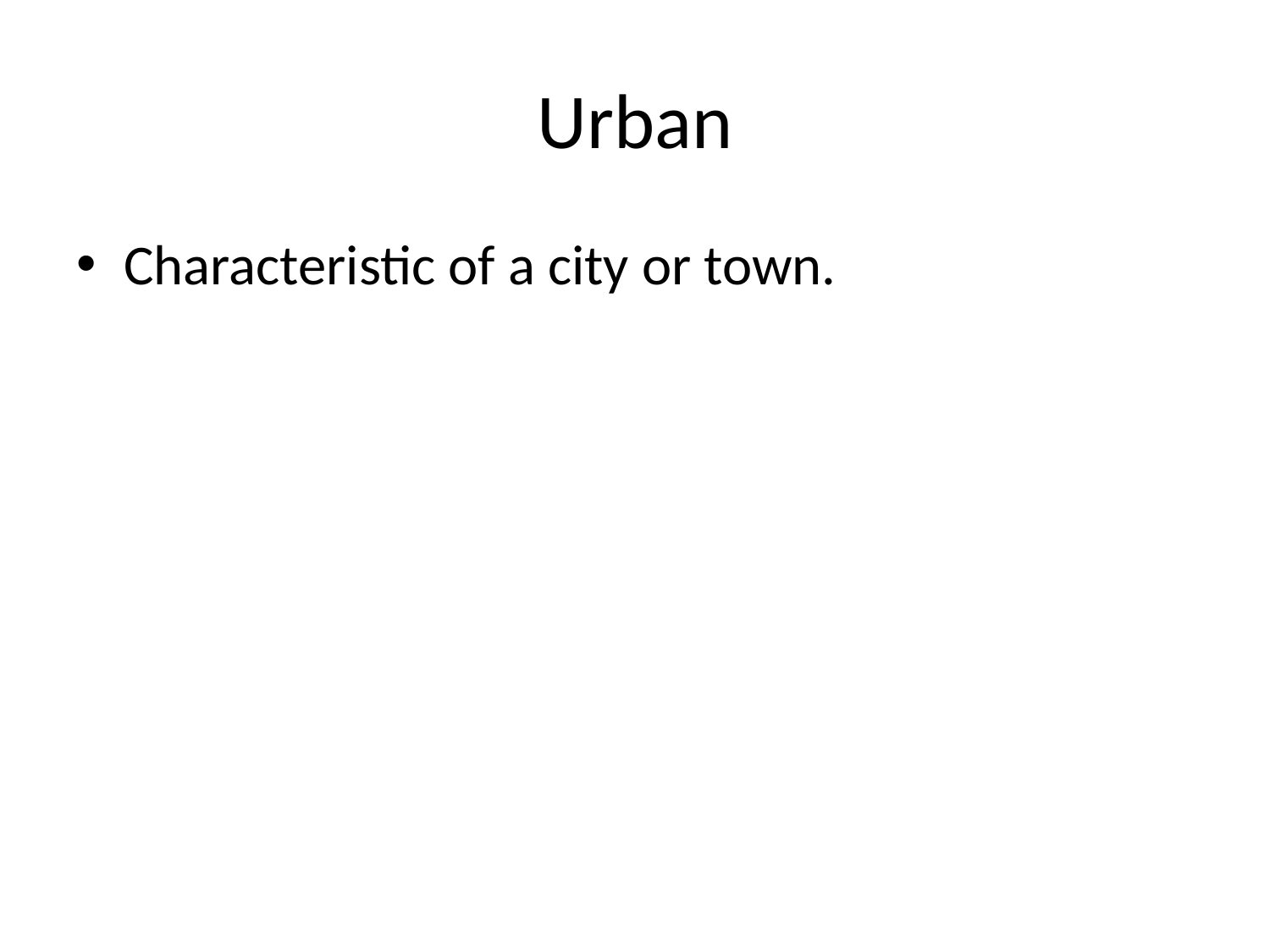

# Urban
Characteristic of a city or town.